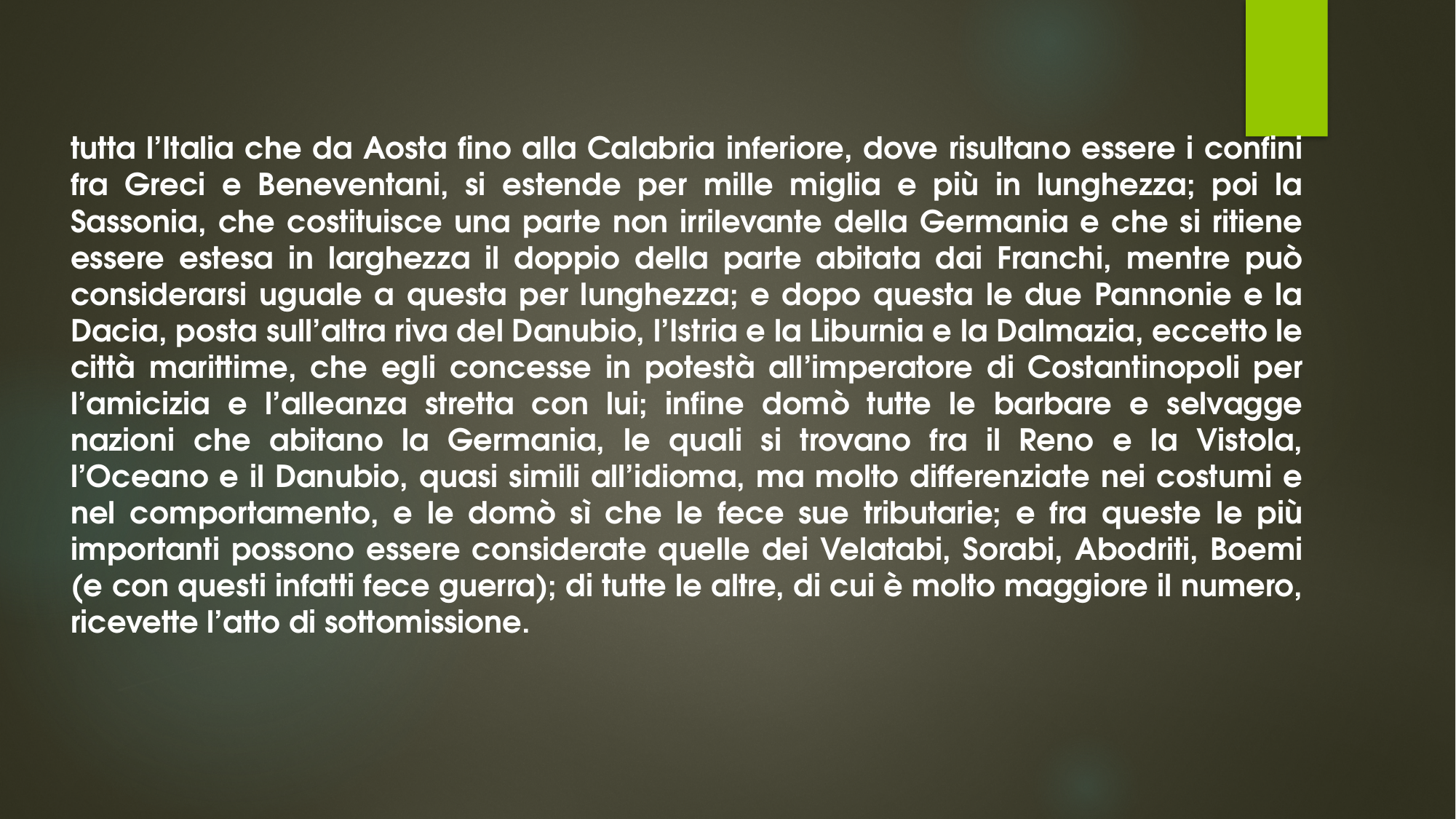

tutta l’Italia che da Aosta fino alla Calabria inferiore, dove risultano essere i confini fra Greci e Beneventani, si estende per mille miglia e più in lunghezza; poi la Sassonia, che costituisce una parte non irrilevante della Germania e che si ritiene essere estesa in larghezza il doppio della parte abitata dai Franchi, mentre può considerarsi uguale a questa per lunghezza; e dopo questa le due Pannonie e la Dacia, posta sull’altra riva del Danubio, l’Istria e la Liburnia e la Dalmazia, eccetto le città marittime, che egli concesse in potestà all’imperatore di Costantinopoli per l’amicizia e l’alleanza stretta con lui; infine domò tutte le barbare e selvagge nazioni che abitano la Germania, le quali si trovano fra il Reno e la Vistola, l’Oceano e il Danubio, quasi simili all’idioma, ma molto differenziate nei costumi e nel comportamento, e le domò sì che le fece sue tributarie; e fra queste le più importanti possono essere considerate quelle dei Velatabi, Sorabi, Abodriti, Boemi (e con questi infatti fece guerra); di tutte le altre, di cui è molto maggiore il numero, ricevette l’atto di sottomissione.